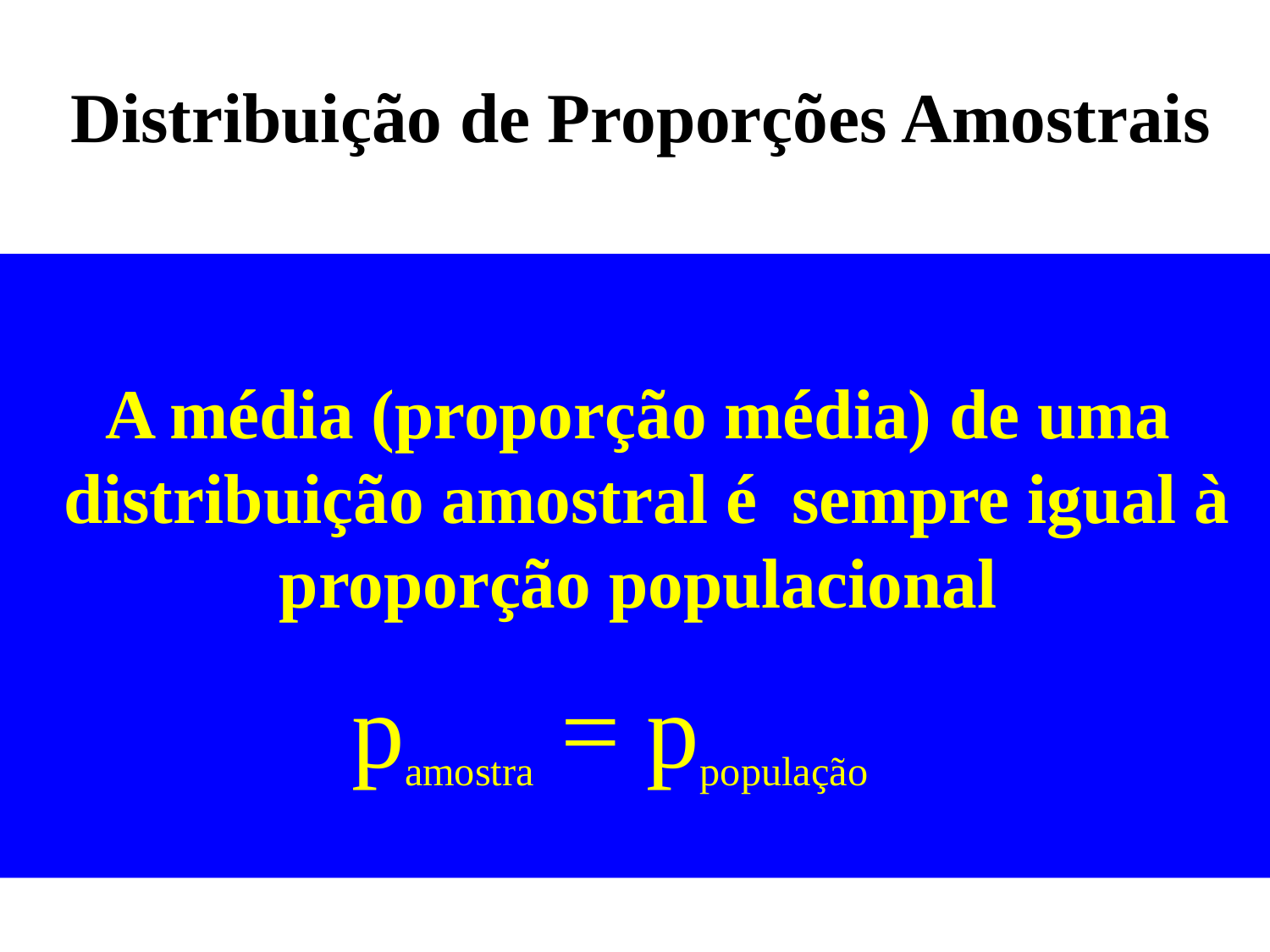

Distribuição de Proporções Amostrais

A média (proporção média) de uma
 distribuição amostral é  sempre igual à
proporção populacional

pamostra = ppopulação